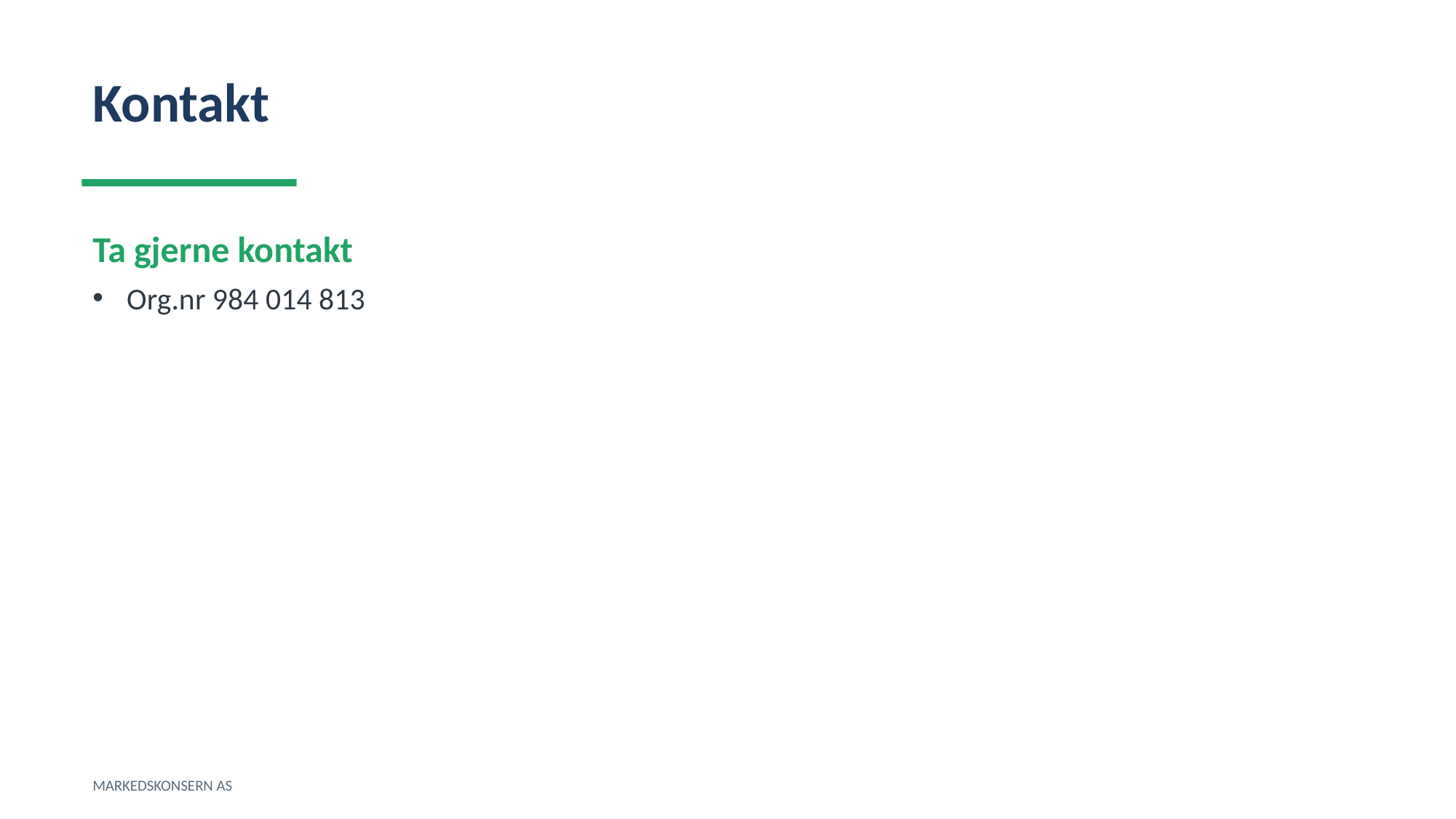

Kontakt

Ta gjerne kontakt
Org.nr 984 014 813
MARKEDSKONSERN AS